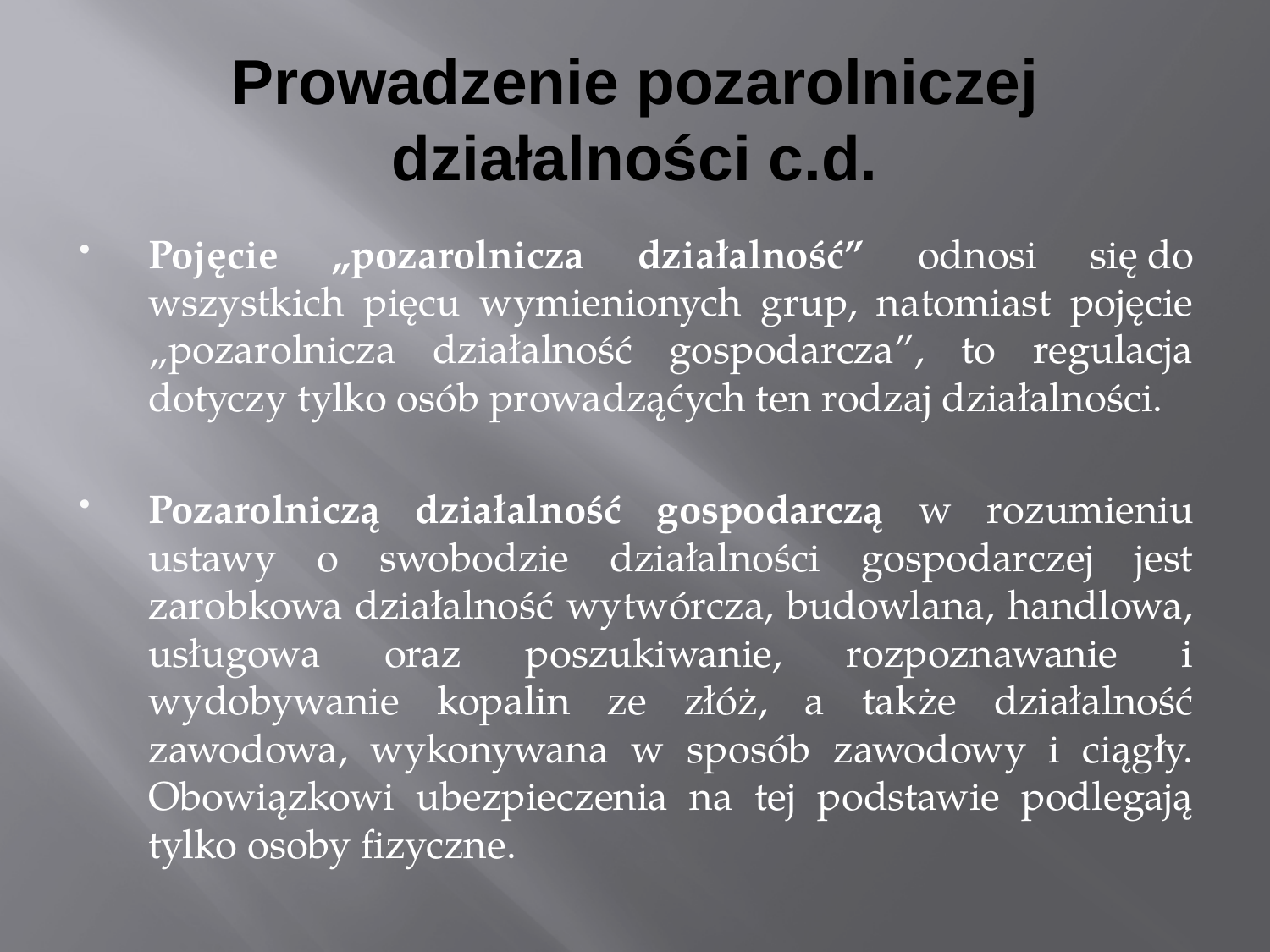

# Prowadzenie pozarolniczej działalności c.d.
Pojęcie „pozarolnicza działalność” odnosi się do wszystkich pięcu wymienionych grup, natomiast pojęcie „pozarolnicza działalność gospodarcza”, to regulacja dotyczy tylko osób prowadząćych ten rodzaj działalności.

Pozarolniczą działalność gospodarczą w rozumieniu ustawy o swobodzie działalności gospodarczej jest zarobkowa działalność wytwórcza, budowlana, handlowa, usługowa oraz poszukiwanie, rozpoznawanie i wydobywanie kopalin ze złóż, a także działalność zawodowa, wykonywana w sposób zawodowy i ciągły. Obowiązkowi ubezpieczenia na tej podstawie podlegają tylko osoby fizyczne.